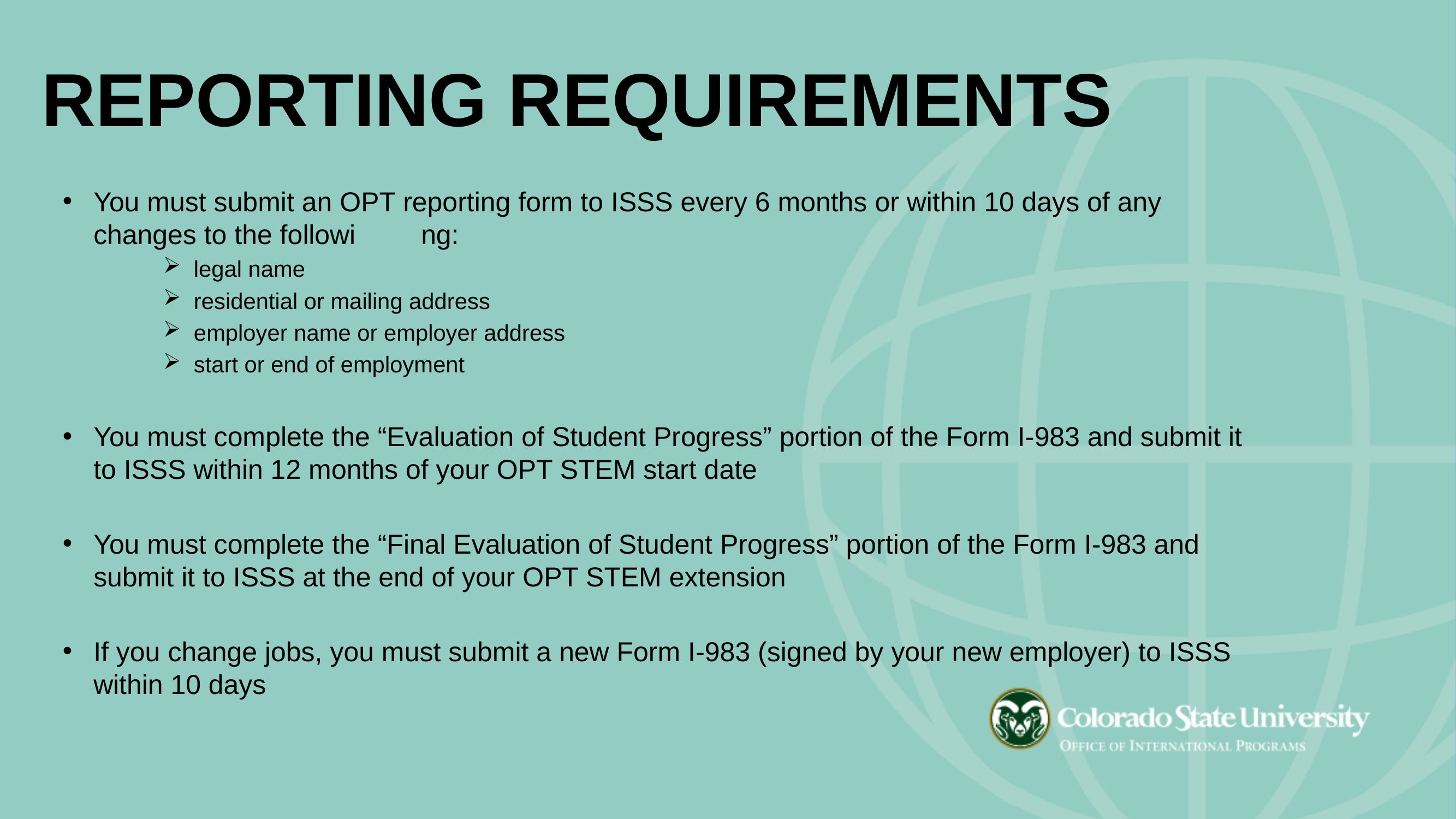

REPORTING REQUIREMENTS

You must submit an OPT reporting form to ISSS every 6 months or within 10 days of any changes to the followi	ng:
legal name
residential or mailing address
employer name or employer address
start or end of employment

You must complete the “Evaluation of Student Progress” portion of the Form I-983 and submit it to ISSS within 12 months of your OPT STEM start date

You must complete the “Final Evaluation of Student Progress” portion of the Form I-983 and submit it to ISSS at the end of your OPT STEM extension

If you change jobs, you must submit a new Form I-983 (signed by your new employer) to ISSS within 10 days